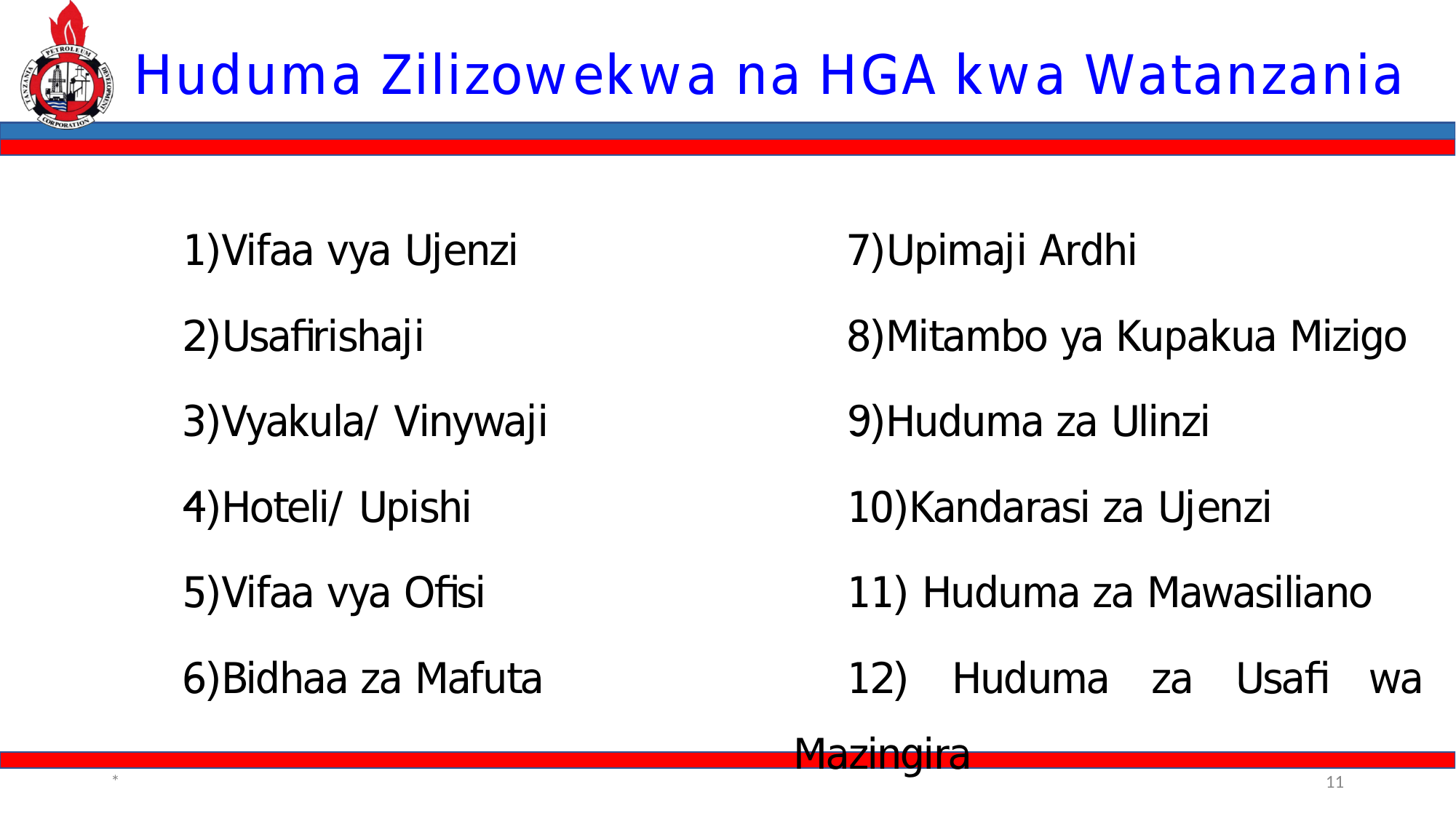

# Huduma Zilizowekwa na HGA kwa Watanzania
Vifaa vya Ujenzi
Usafirishaji
Vyakula/ Vinywaji
Hoteli/ Upishi
Vifaa vya Ofisi
Bidhaa za Mafuta

Upimaji Ardhi
Mitambo ya Kupakua Mizigo
Huduma za Ulinzi
Kandarasi za Ujenzi
 Huduma za Mawasiliano
 Huduma za Usafi wa Mazingira
*
11